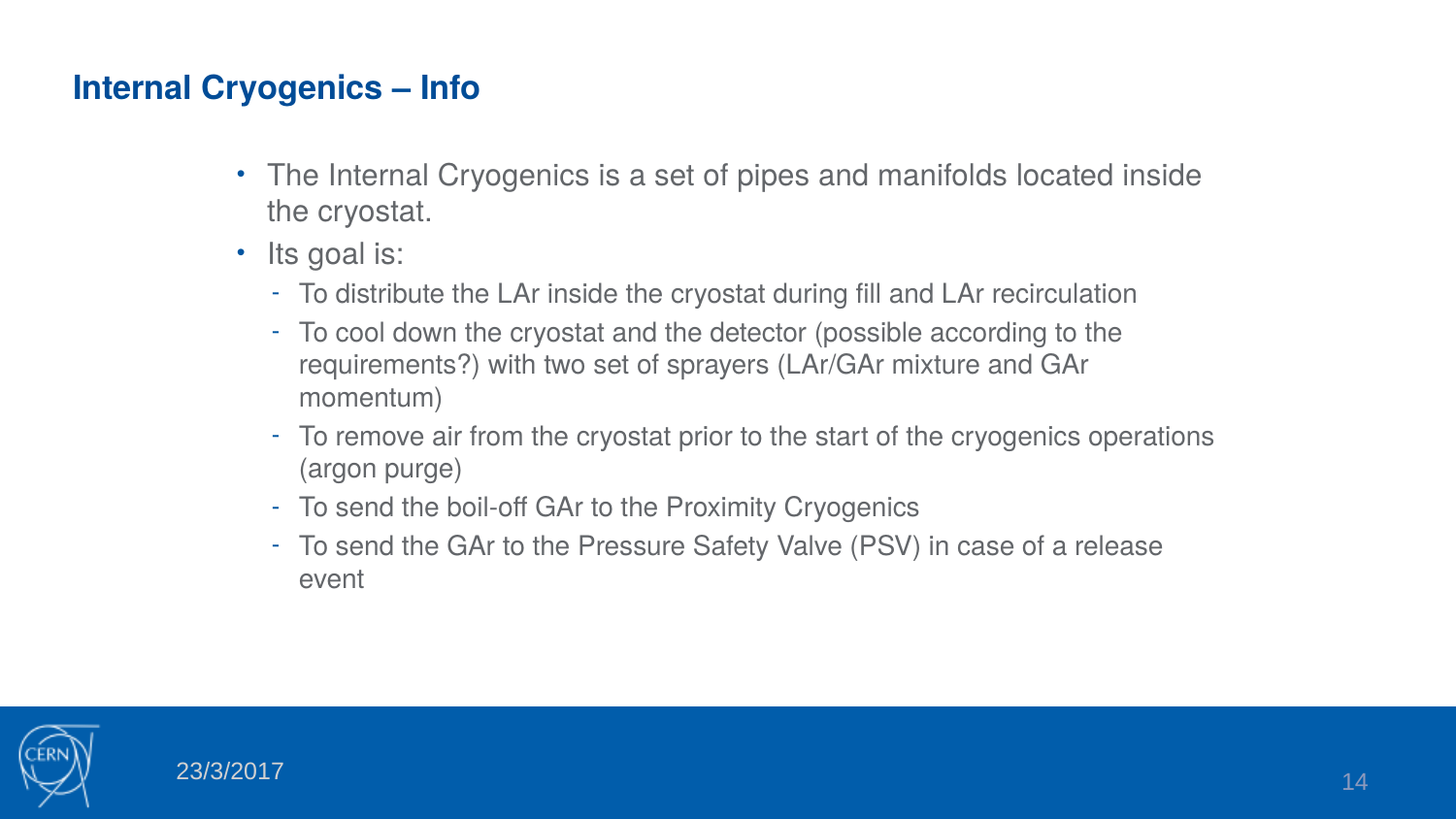

# Internal Cryogenics – Info
The Internal Cryogenics is a set of pipes and manifolds located inside the cryostat.
Its goal is:
To distribute the LAr inside the cryostat during fill and LAr recirculation
To cool down the cryostat and the detector (possible according to the requirements?) with two set of sprayers (LAr/GAr mixture and GAr momentum)
To remove air from the cryostat prior to the start of the cryogenics operations (argon purge)
To send the boil-off GAr to the Proximity Cryogenics
To send the GAr to the Pressure Safety Valve (PSV) in case of a release event

23/3/2017
14